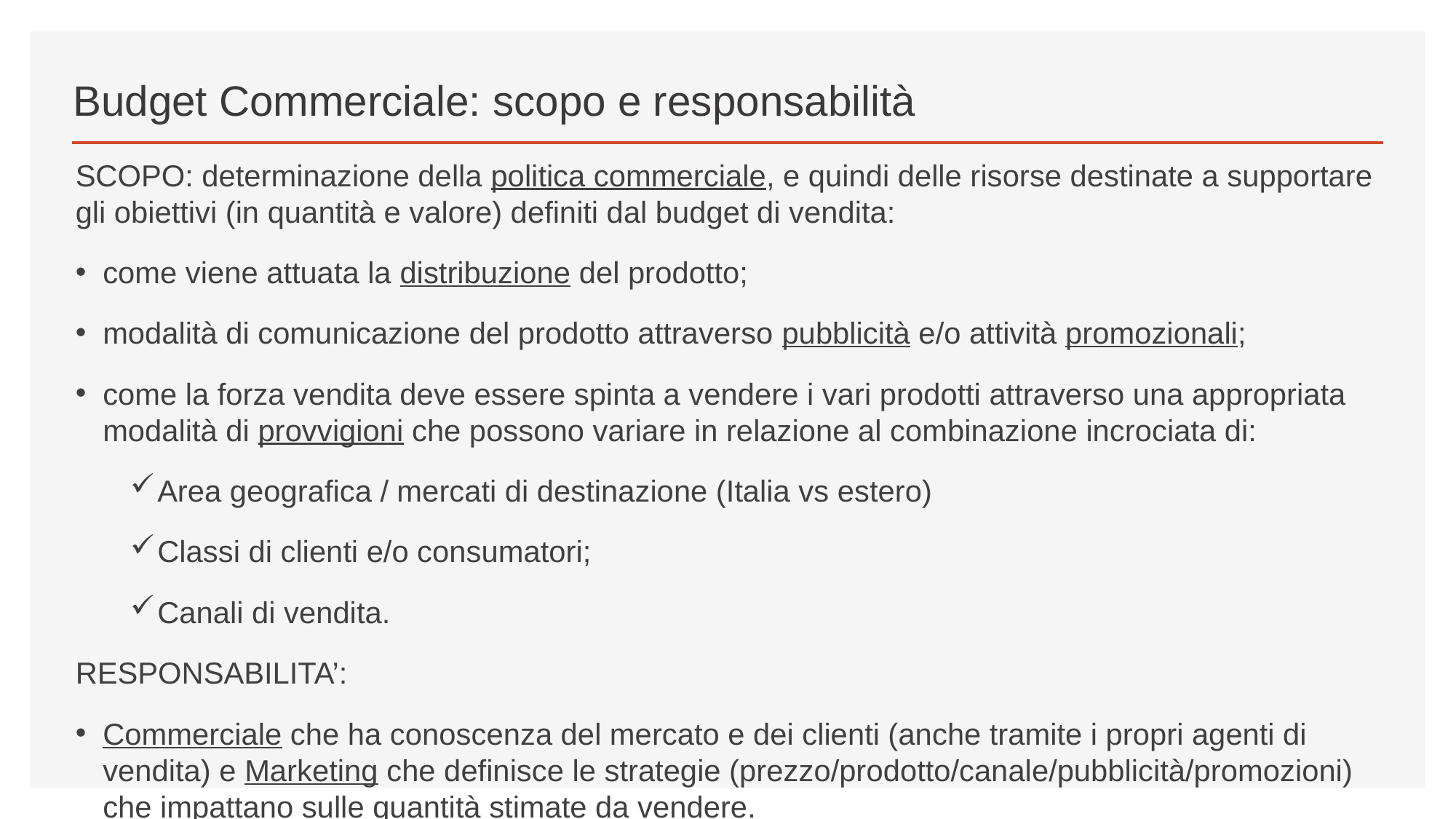

# Budget Commerciale: scopo e responsabilità
SCOPO: determinazione della politica commerciale, e quindi delle risorse destinate a supportare gli obiettivi (in quantità e valore) definiti dal budget di vendita:
come viene attuata la distribuzione del prodotto;
modalità di comunicazione del prodotto attraverso pubblicità e/o attività promozionali;
come la forza vendita deve essere spinta a vendere i vari prodotti attraverso una appropriata modalità di provvigioni che possono variare in relazione al combinazione incrociata di:
Area geografica / mercati di destinazione (Italia vs estero)
Classi di clienti e/o consumatori;
Canali di vendita.
RESPONSABILITA’:
Commerciale che ha conoscenza del mercato e dei clienti (anche tramite i propri agenti di vendita) e Marketing che definisce le strategie (prezzo/prodotto/canale/pubblicità/promozioni) che impattano sulle quantità stimate da vendere.